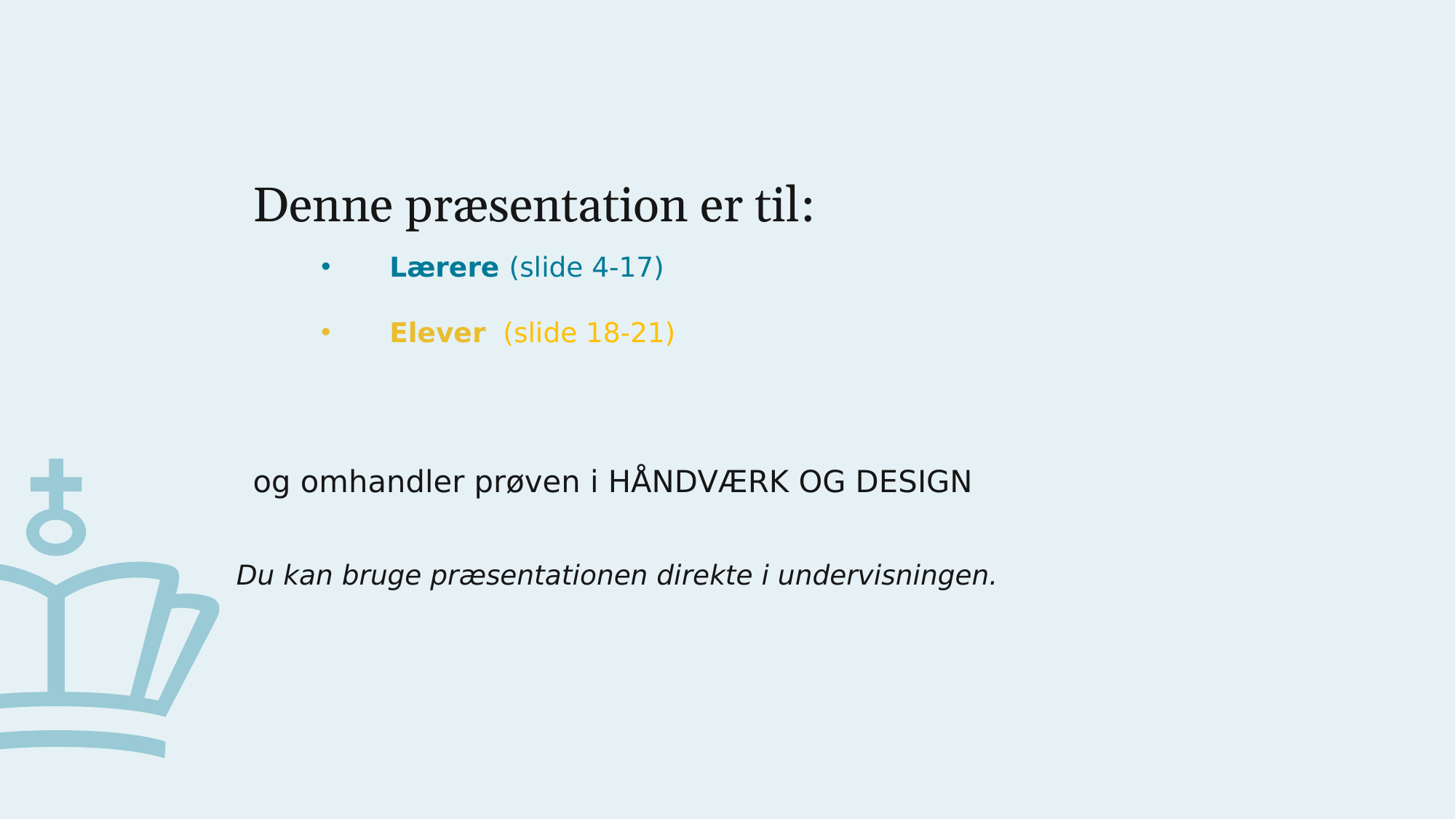

# Denne præsentation er til:
Lærere (slide 4-17)

Elever  (slide 18-21)
og omhandler prøven i HÅNDVÆRK OG DESIGN
Du kan bruge præsentationen direkte i undervisningen.

2